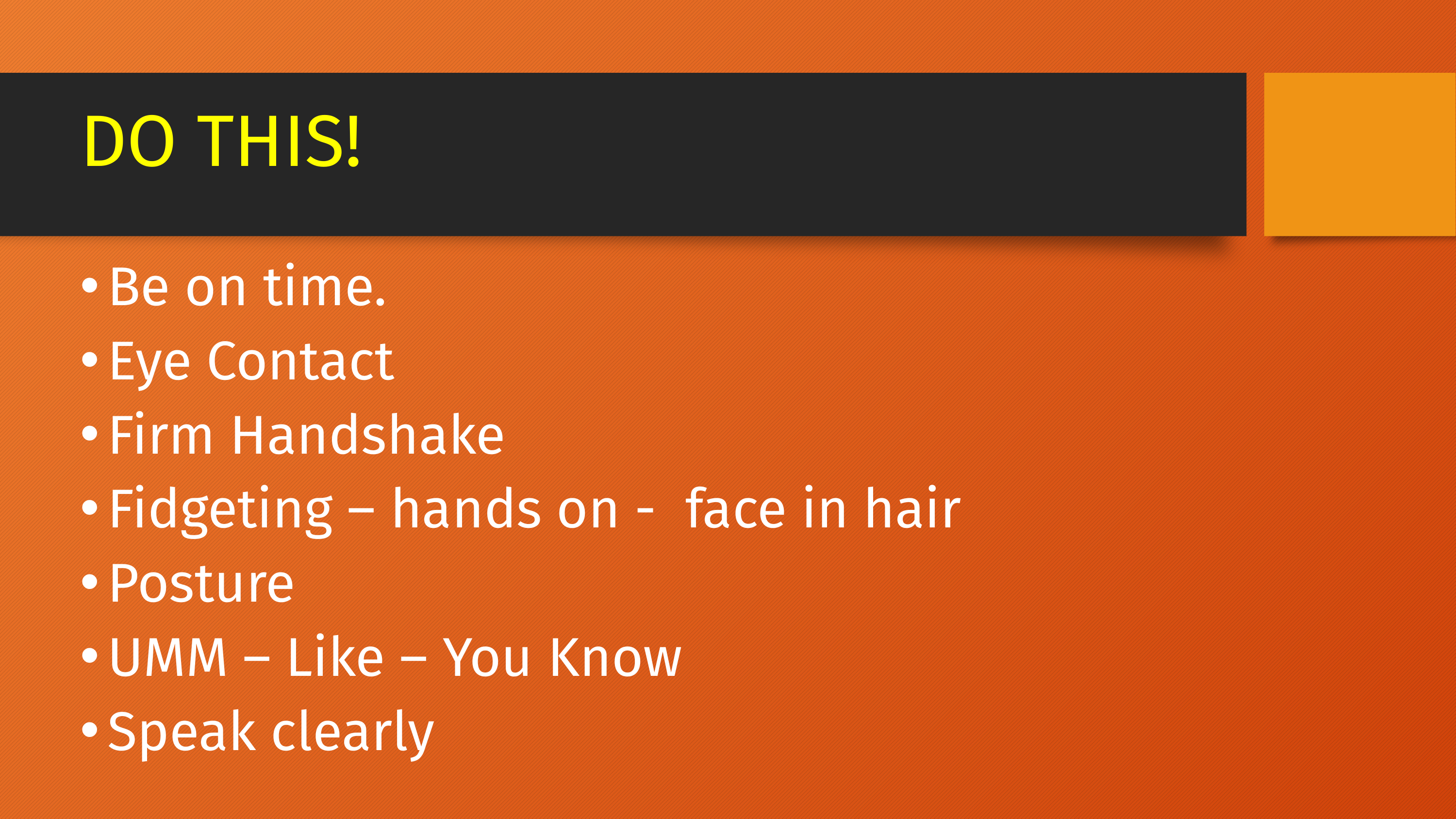

# DO THIS!
Be on time.
Eye Contact
Firm Handshake
Fidgeting – hands on -  face in hair
Posture
UMM – Like – You Know
Speak clearly